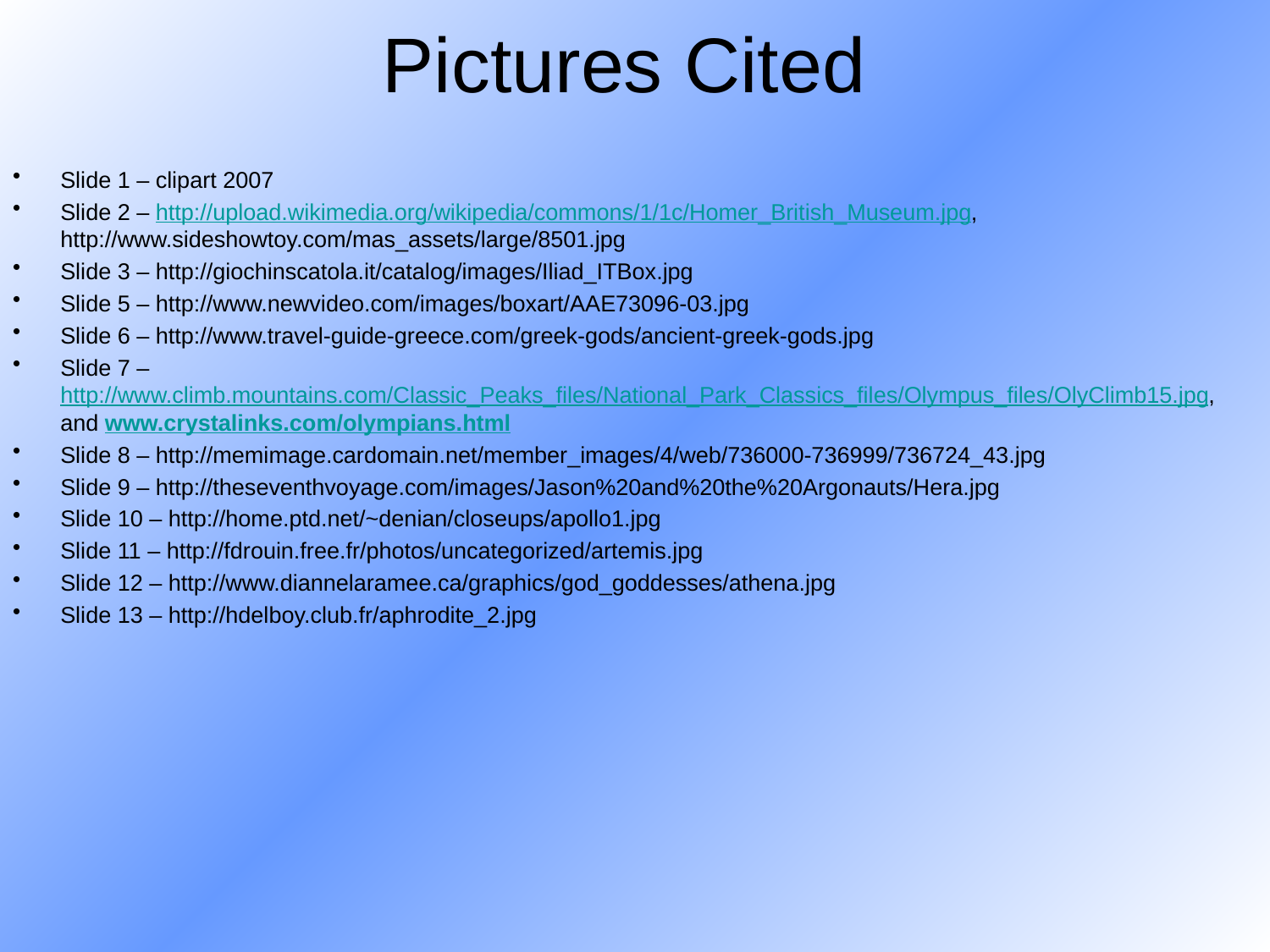

# Pictures Cited
Slide 1 – clipart 2007
Slide 2 – http://upload.wikimedia.org/wikipedia/commons/1/1c/Homer_British_Museum.jpg, http://www.sideshowtoy.com/mas_assets/large/8501.jpg
Slide 3 – http://giochinscatola.it/catalog/images/Iliad_ITBox.jpg
Slide 5 – http://www.newvideo.com/images/boxart/AAE73096-03.jpg
Slide 6 – http://www.travel-guide-greece.com/greek-gods/ancient-greek-gods.jpg
Slide 7 – http://www.climb.mountains.com/Classic_Peaks_files/National_Park_Classics_files/Olympus_files/OlyClimb15.jpg, and www.crystalinks.com/olympians.html
Slide 8 – http://memimage.cardomain.net/member_images/4/web/736000-736999/736724_43.jpg
Slide 9 – http://theseventhvoyage.com/images/Jason%20and%20the%20Argonauts/Hera.jpg
Slide 10 – http://home.ptd.net/~denian/closeups/apollo1.jpg
Slide 11 – http://fdrouin.free.fr/photos/uncategorized/artemis.jpg
Slide 12 – http://www.diannelaramee.ca/graphics/god_goddesses/athena.jpg
Slide 13 – http://hdelboy.club.fr/aphrodite_2.jpg